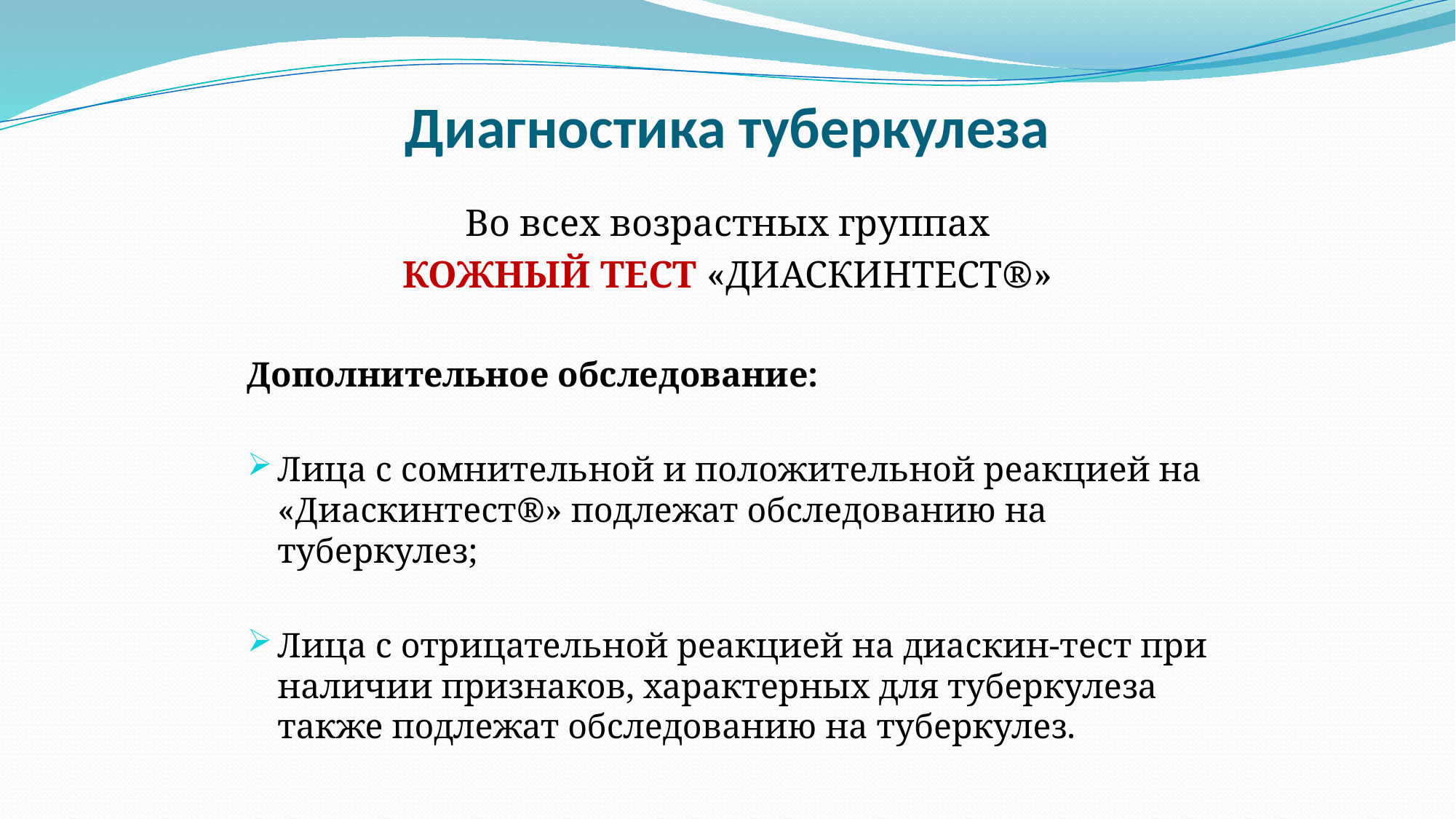

# Диагностика туберкулеза
Во всех возрастных группах
КОЖНЫЙ ТЕСТ «ДИАСКИНТЕСТ®»

Дополнительное обследование:

Лица с сомнительной и положительной реакцией на «Диаскинтест®» подлежат обследованию на туберкулез;

Лица с отрицательной реакцией на диаскин-тест при наличии признаков, характерных для туберкулеза также подлежат обследованию на туберкулез.